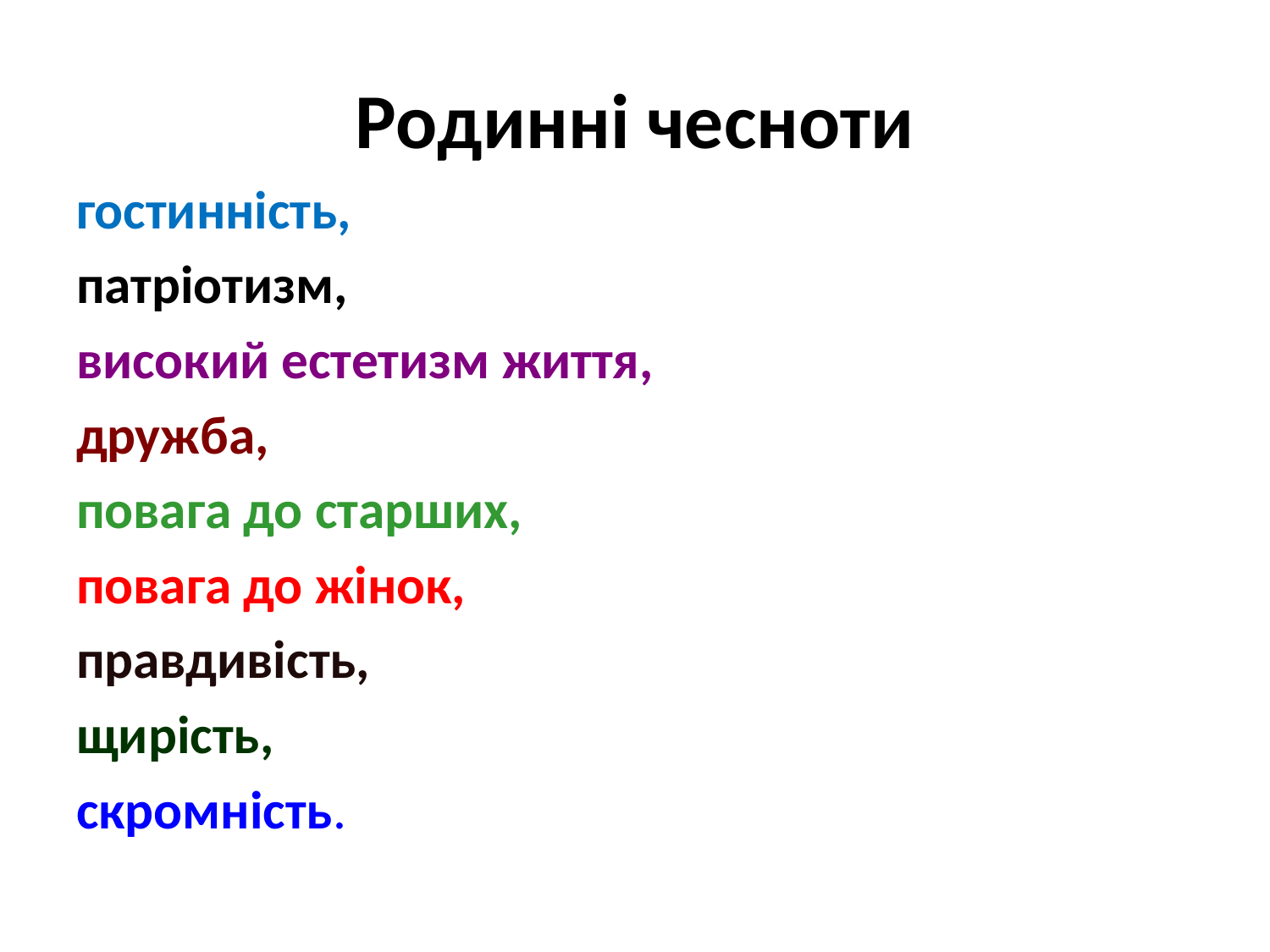

# Родинні чесноти
гостинність,
патріотизм,
високий естетизм життя,
дружба,
повага до старших,
повага до жінок,
правдивість,
щирість,
скромність.